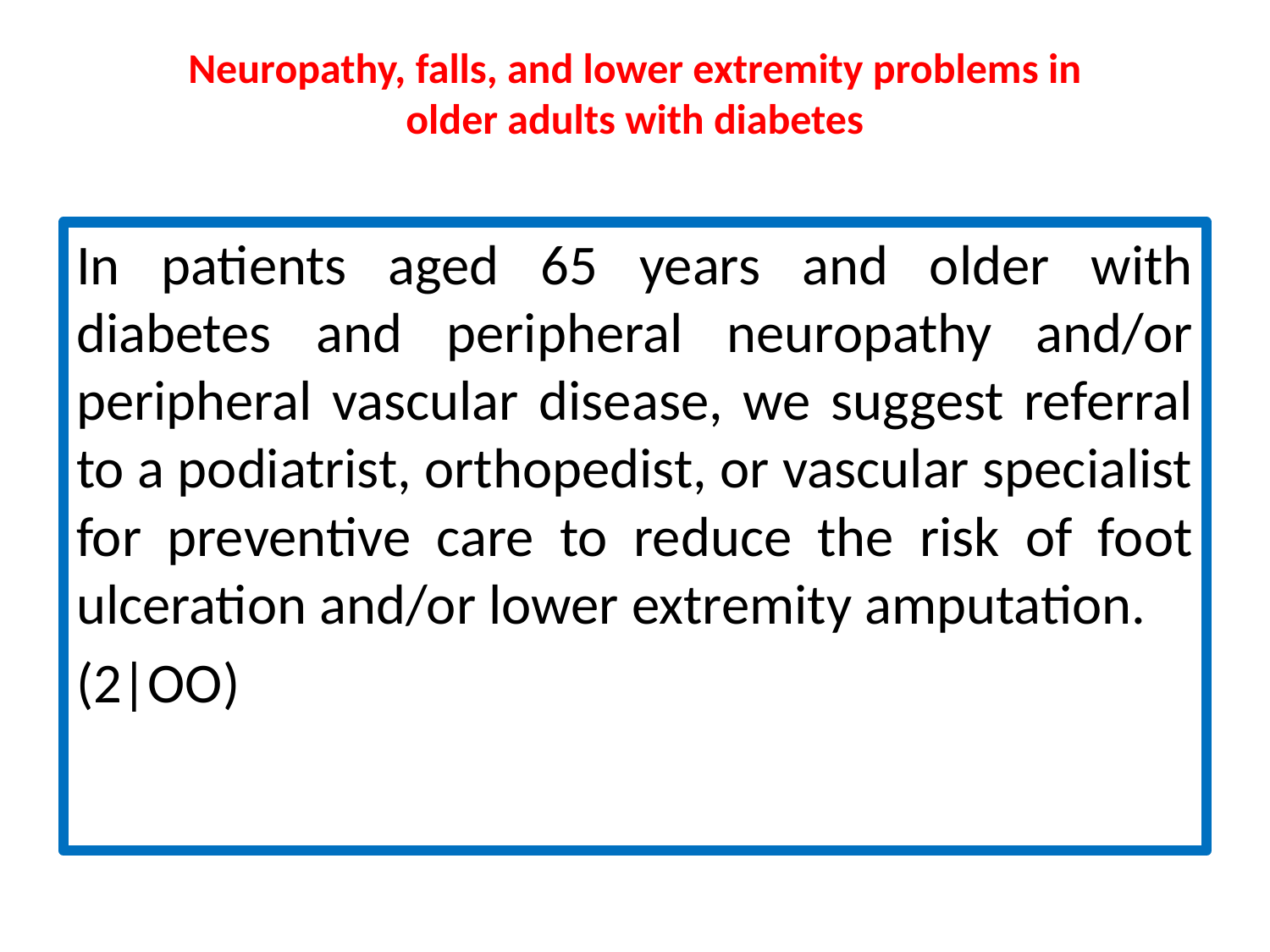

# Neuropathy, falls, and lower extremity problems in older adults with diabetes
In patients aged 65 years and older with diabetes and peripheral neuropathy and/or peripheral vascular disease, we suggest referral to a podiatrist, orthopedist, or vascular specialist for preventive care to reduce the risk of foot ulceration and/or lower extremity amputation.
(2|OO)